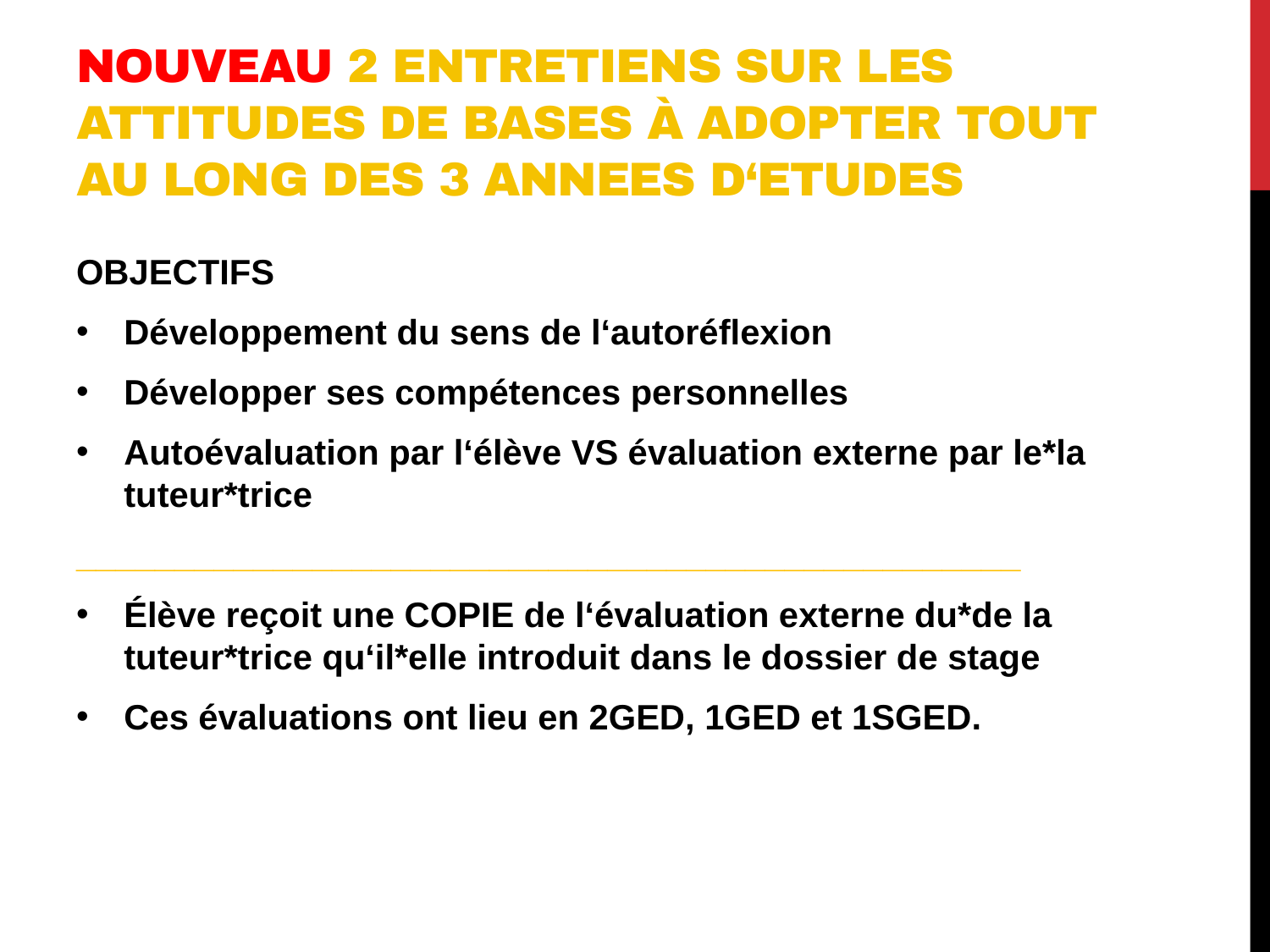

# Nouveau 2 Entretiens sur les attitudes de bases à adopter tout au long des 3 annees d‘etudes
OBJECTIFS
Développement du sens de l‘autoréflexion
Développer ses compétences personnelles
Autoévaluation par l‘élève VS évaluation externe par le*la tuteur*trice
________________________________________________
Élève reçoit une COPIE de l‘évaluation externe du*de la tuteur*trice qu‘il*elle introduit dans le dossier de stage
Ces évaluations ont lieu en 2GED, 1GED et 1SGED.